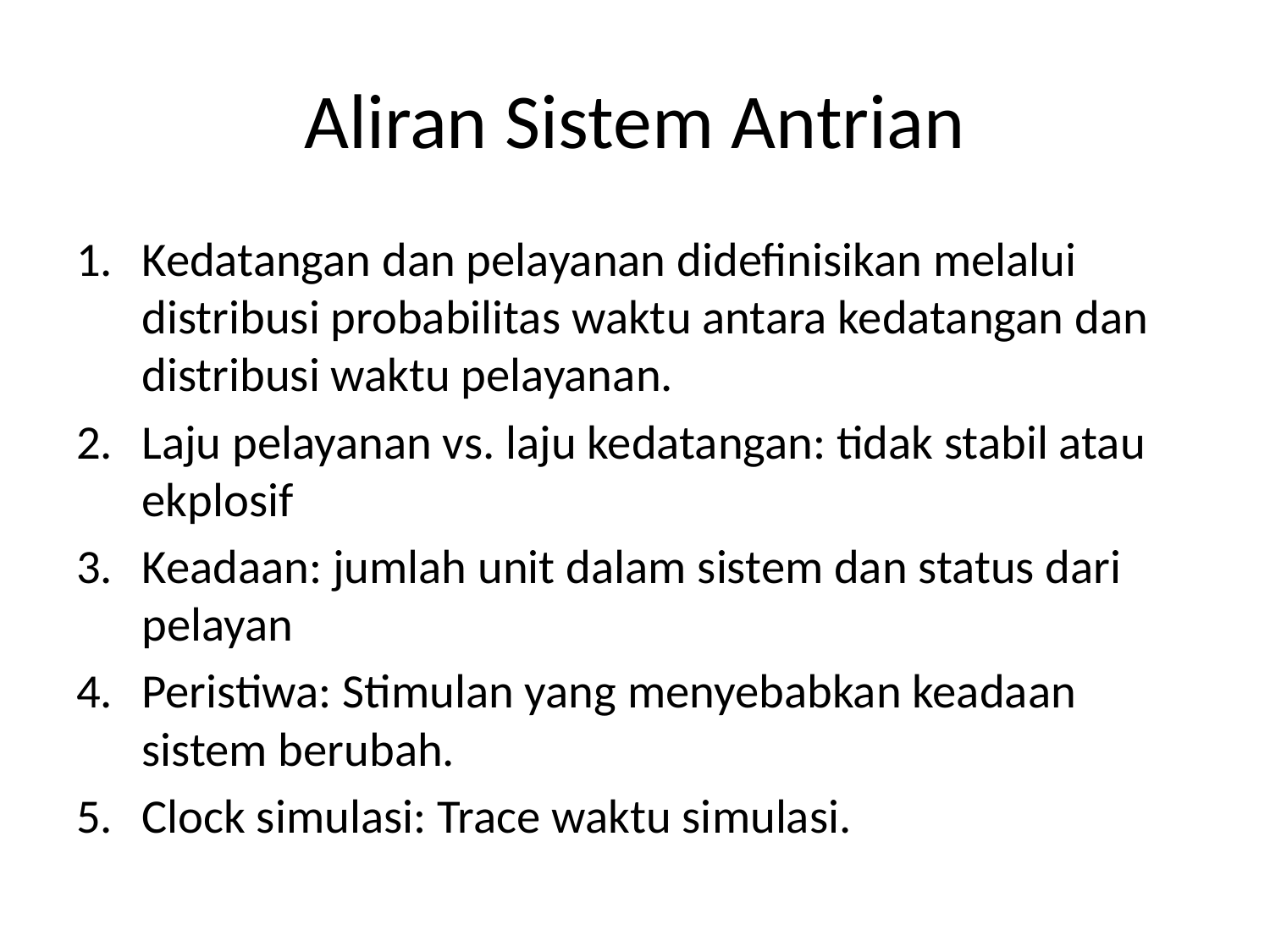

# Aliran Sistem Antrian
Kedatangan dan pelayanan didefinisikan melalui distribusi probabilitas waktu antara kedatangan dan distribusi waktu pelayanan.
Laju pelayanan vs. laju kedatangan: tidak stabil atau ekplosif
Keadaan: jumlah unit dalam sistem dan status dari pelayan
Peristiwa: Stimulan yang menyebabkan keadaan sistem berubah.
Clock simulasi: Trace waktu simulasi.